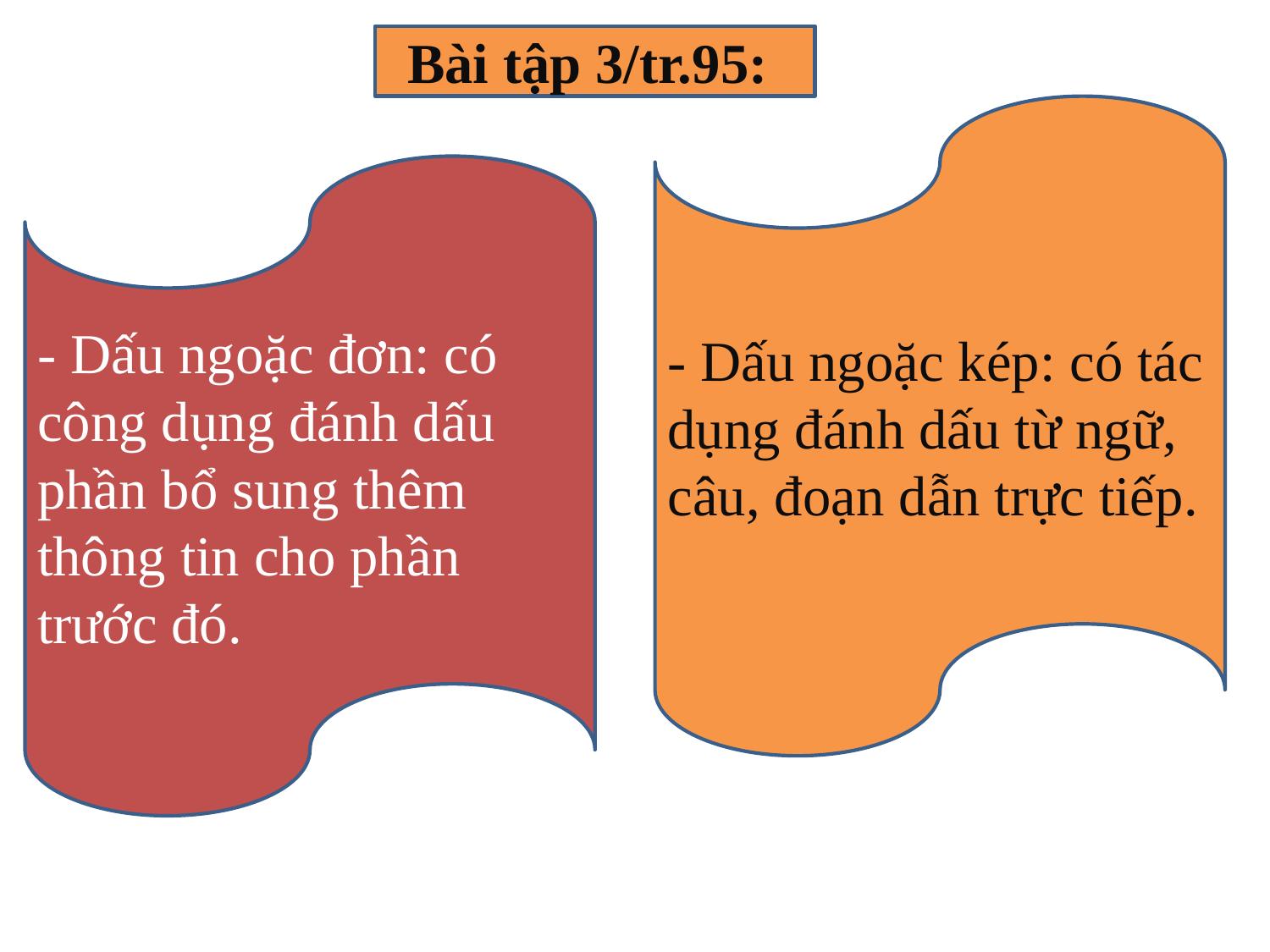

Bài tập 3/tr.95:
- Dấu ngoặc kép: có tác dụng đánh dấu từ ngữ, câu, đoạn dẫn trực tiếp.
- Dấu ngoặc đơn: có công dụng đánh dấu phần bổ sung thêm thông tin cho phần trước đó.